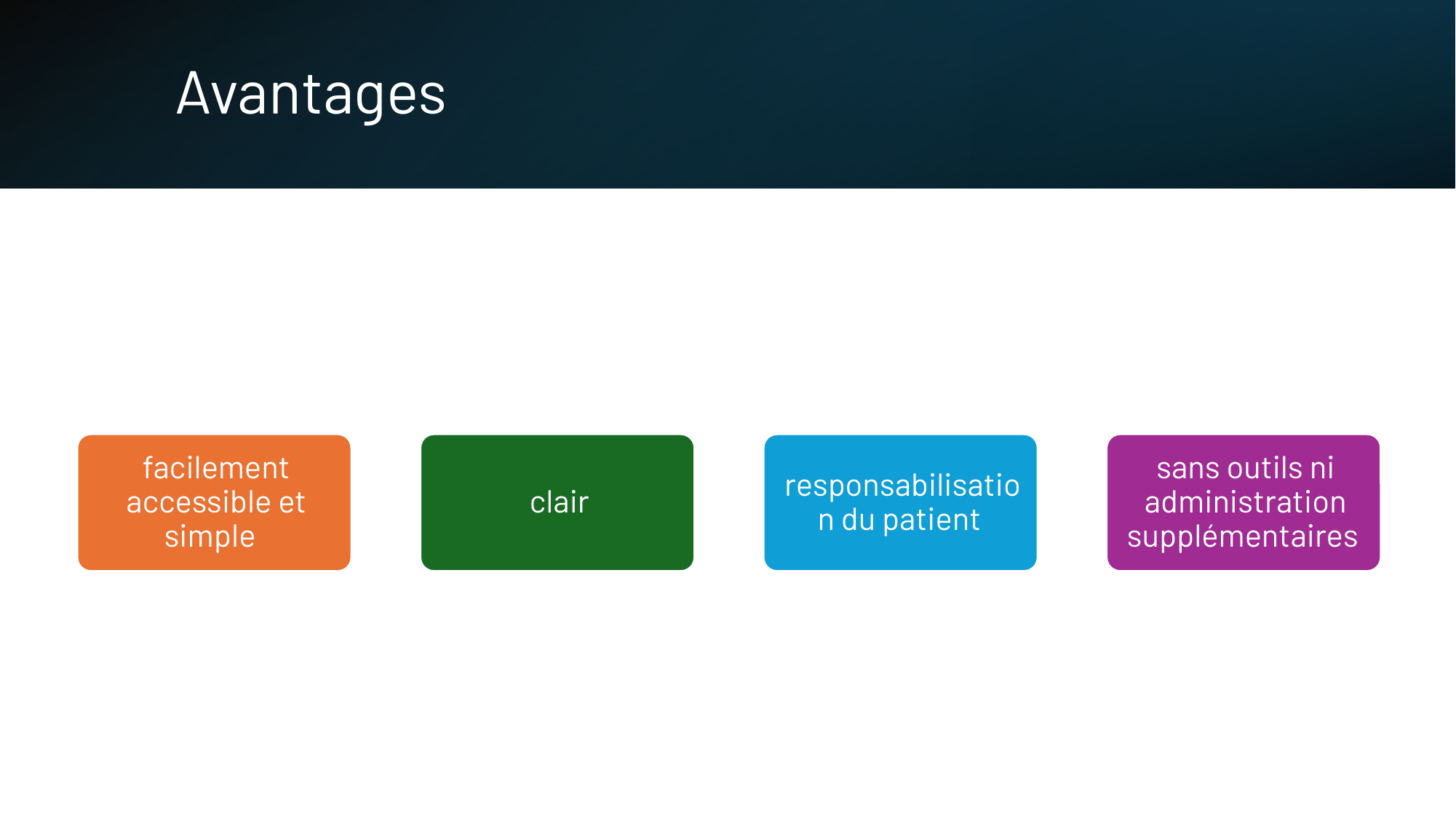

# Avantages
facilement accessible et simple
clair
responsabilisation du patient
sans outils ni administration supplémentaires